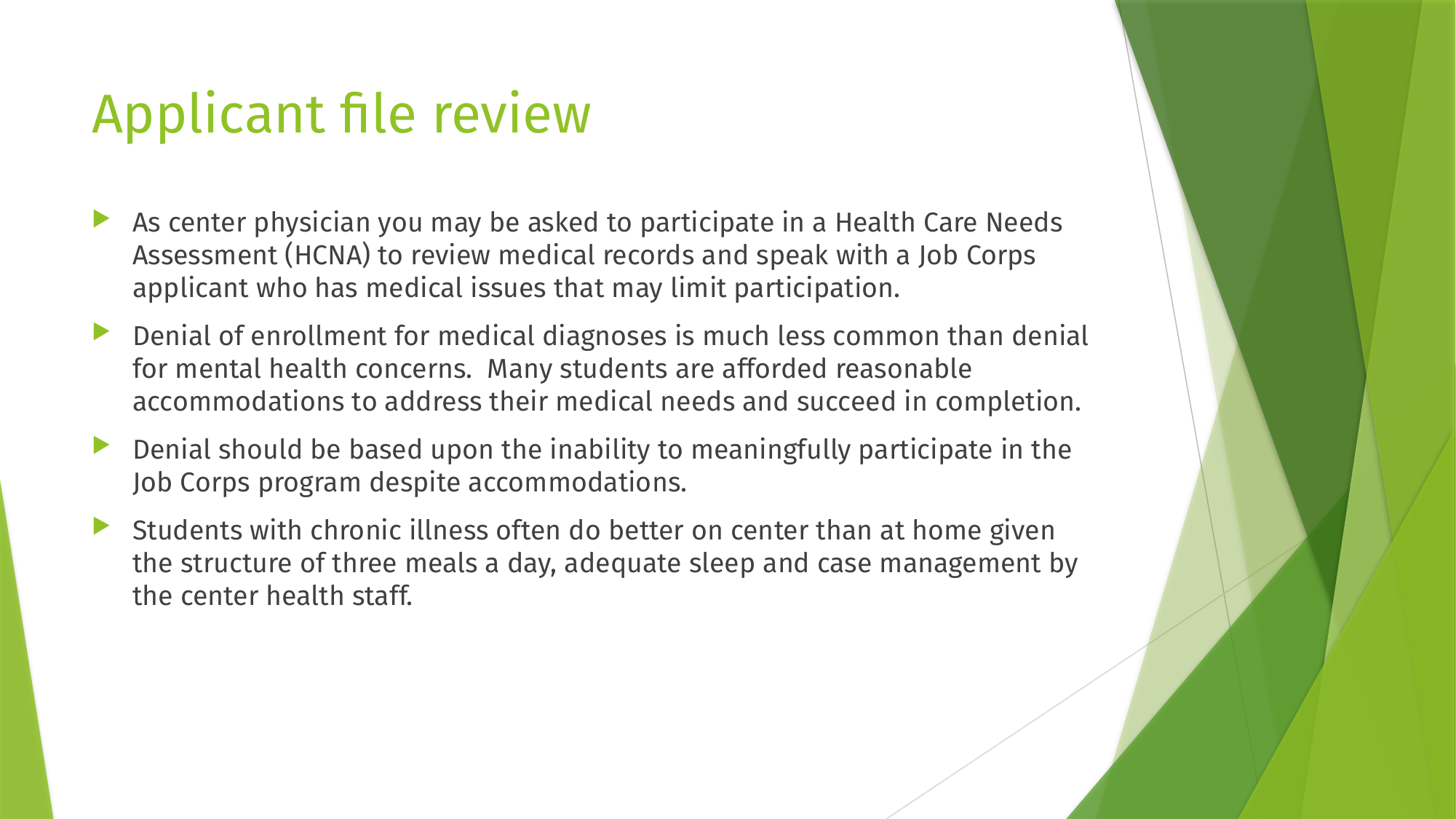

# Applicant file review
As center physician you may be asked to participate in a Health Care Needs Assessment (HCNA) to review medical records and speak with a Job Corps applicant who has medical issues that may limit participation.
Denial of enrollment for medical diagnoses is much less common than denial for mental health concerns.  Many students are afforded reasonable accommodations to address their medical needs and succeed in completion.
Denial should be based upon the inability to meaningfully participate in the Job Corps program despite accommodations.
Students with chronic illness often do better on center than at home given the structure of three meals a day, adequate sleep and case management by the center health staff.